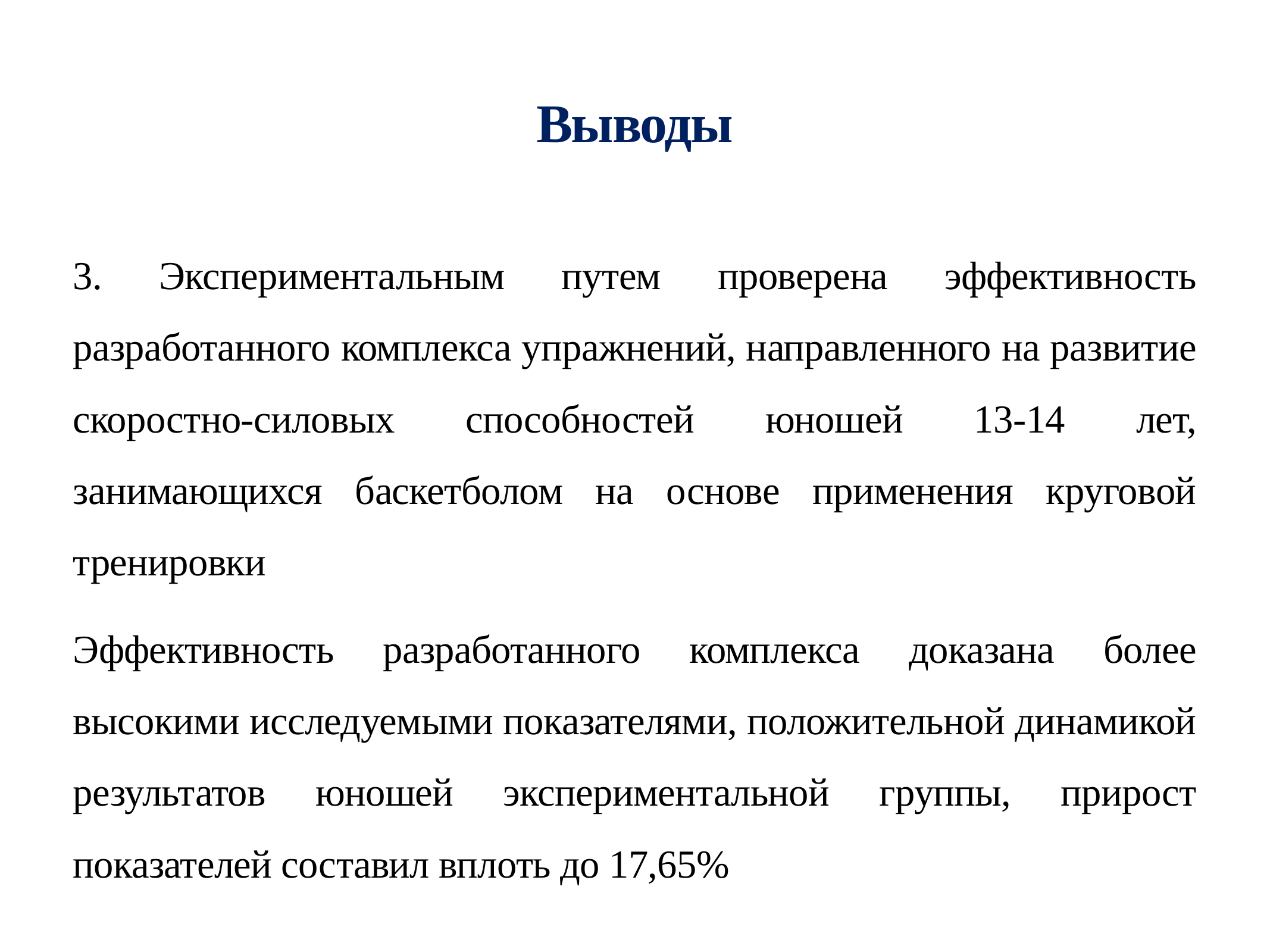

# Выводы
3. Экспериментальным путем проверена эффективность разработанного комплекса упражнений, направленного на развитие скоростно-силовых способностей юношей 13-14 лет, занимающихся баскетболом на основе применения круговой тренировки
Эффективность разработанного комплекса доказана более высокими исследуемыми показателями, положительной динамикой результатов юношей экспериментальной группы, прирост показателей составил вплоть до 17,65%